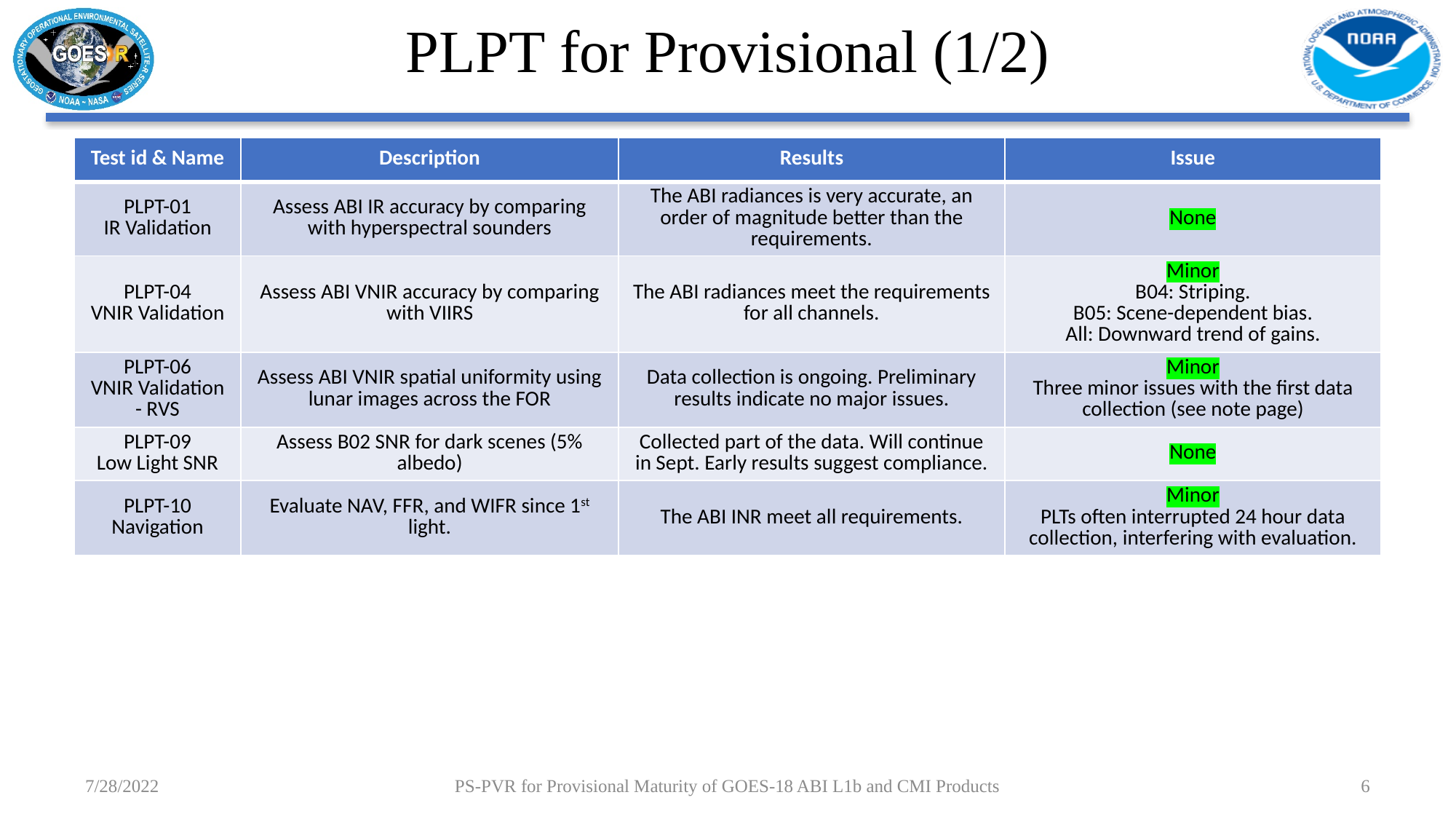

# PLPT for Provisional (1/2)
| Test id & Name | Description | Results | Issue |
| --- | --- | --- | --- |
| PLPT-01 IR Validation | Assess ABI IR accuracy by comparing with hyperspectral sounders | The ABI radiances is very accurate, an order of magnitude better than the requirements. | None |
| PLPT-04 VNIR Validation | Assess ABI VNIR accuracy by comparing with VIIRS | The ABI radiances meet the requirements for all channels. | Minor B04: Striping. B05: Scene-dependent bias. All: Downward trend of gains. |
| PLPT-06 VNIR Validation - RVS | Assess ABI VNIR spatial uniformity using lunar images across the FOR | Data collection is ongoing. Preliminary results indicate no major issues. | Minor Three minor issues with the first data collection (see note page) |
| PLPT-09 Low Light SNR | Assess B02 SNR for dark scenes (5% albedo) | Collected part of the data. Will continue in Sept. Early results suggest compliance. | None |
| PLPT-10 Navigation | Evaluate NAV, FFR, and WIFR since 1st light. | The ABI INR meet all requirements. | Minor PLTs often interrupted 24 hour data collection, interfering with evaluation. |
7/28/2022
PS-PVR for Provisional Maturity of GOES-18 ABI L1b and CMI Products
6